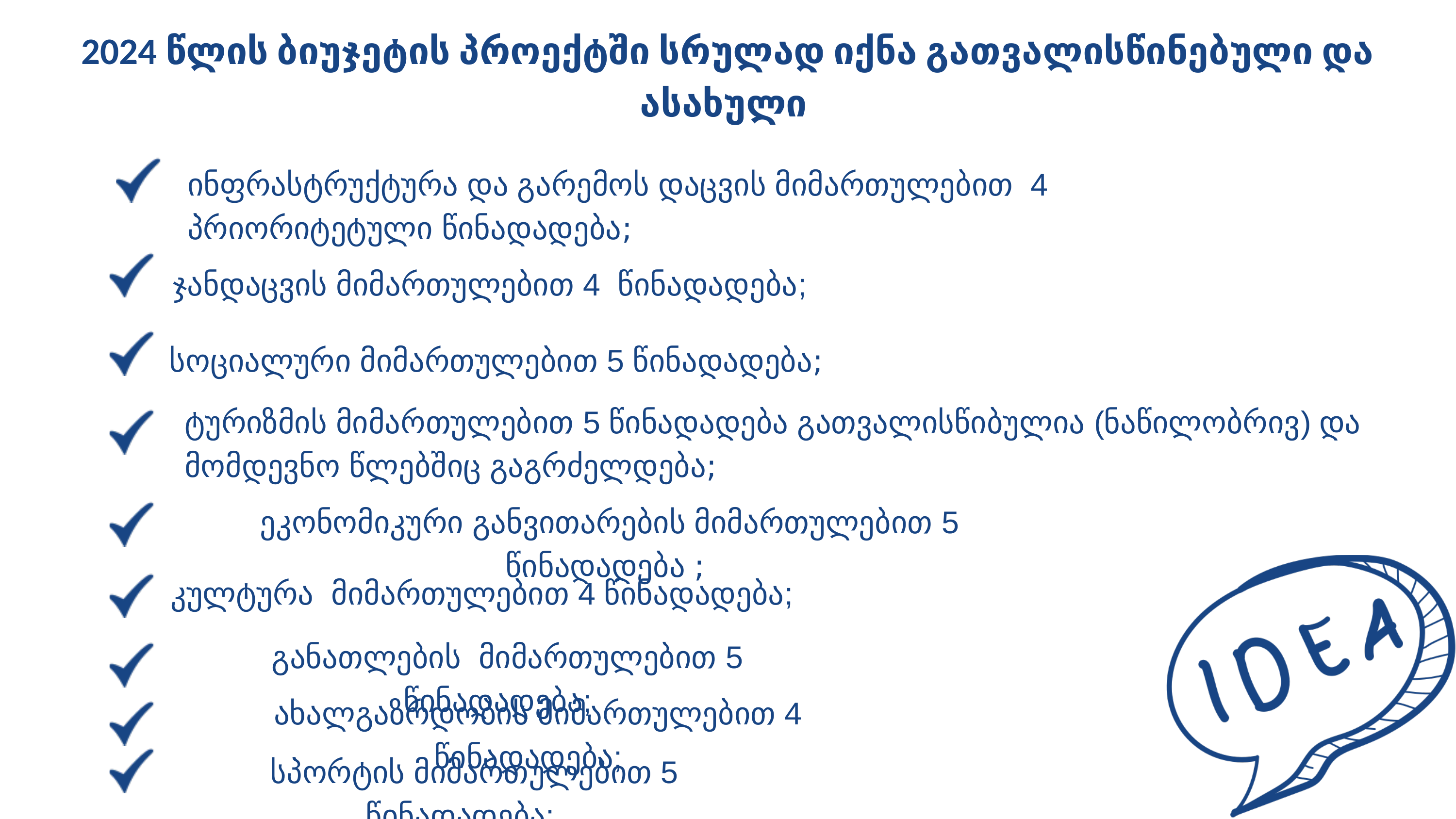

2024 წლის ბიუჯეტის პროექტში სრულად იქნა გათვალისწინებული და ასახული

ინფრასტრუქტურა და გარემოს დაცვის მიმართულებით  4  პრიორიტეტული წინადადება;

ჯანდაცვის მიმართულებით 4  წინადადება;

სოციალური მიმართულებით 5 წინადადება;
ტურიზმის მიმართულებით 5 წინადადება გათვალისწიბულია (ნაწილობრივ) და მომდევნო წლებშიც გაგრძელდება;

 ეკონომიკური განვითარების მიმართულებით 5 წინადადება ;

კულტურა  მიმართულებით 4 წინადადება;

 განათლების  მიმართულებით 5 წინადადება;

 ახალგაზრდობის მიმართულებით 4 წინადადება;

სპორტის მიმართულებით 5 წინადადება;